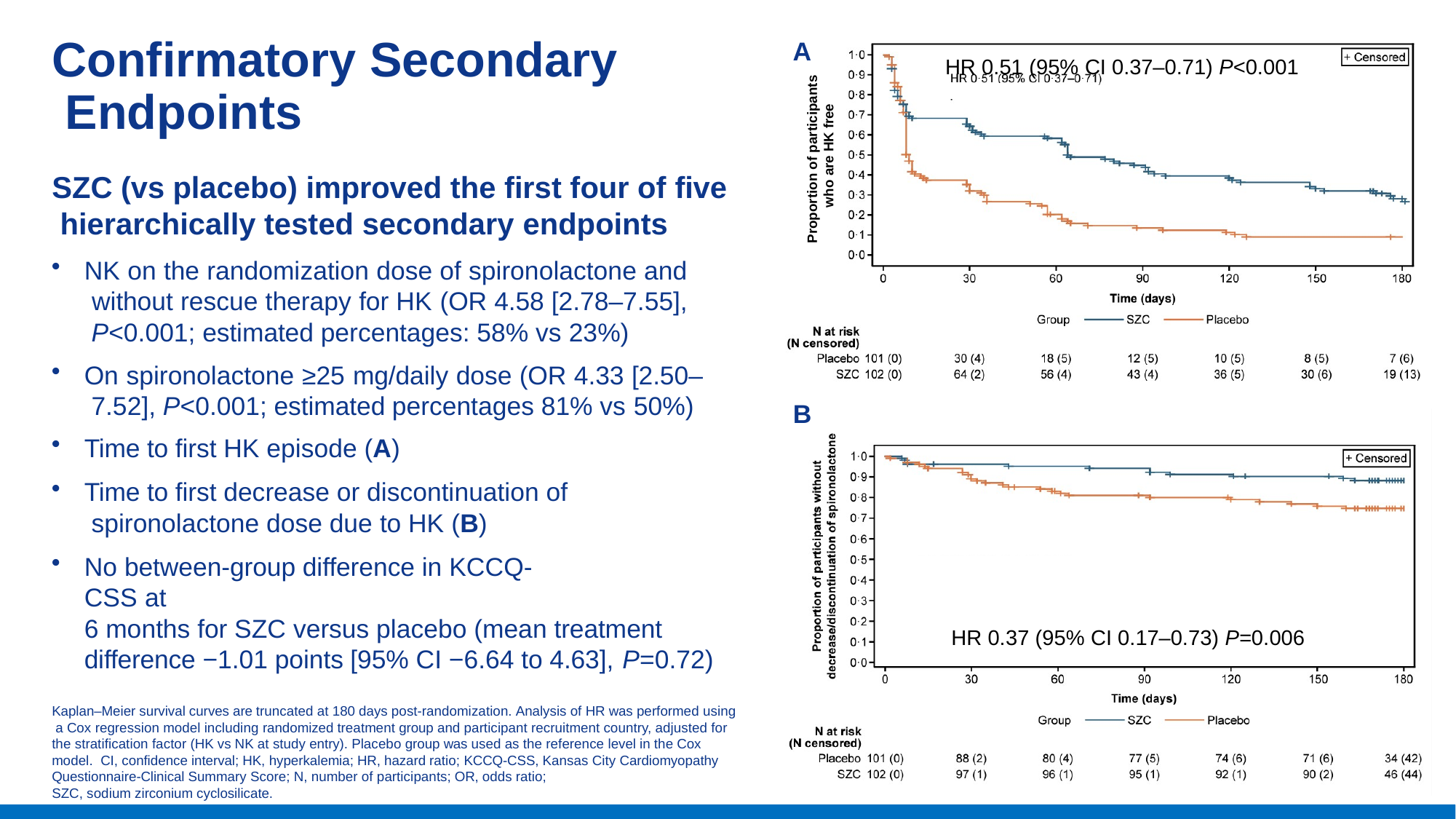

# Confirmatory Secondary  Endpoints
A
HR 0.51 (95% CI 0.37–0.71) P<0.001

Proportion of participants  who are HK free

SZC (vs placebo) improved the first four of five  hierarchically tested secondary endpoints
NK on the randomization dose of spironolactone and  without rescue therapy for HK (OR 4.58 [2.78–7.55],  P<0.001; estimated percentages: 58% vs 23%)
On spironolactone ≥25 mg/daily dose (OR 4.33 [2.50–  7.52], P<0.001; estimated percentages 81% vs 50%)
Time to first HK episode (A)
Time to first decrease or discontinuation of  spironolactone dose due to HK (B)
No between-group difference in KCCQ-CSS at
6 months for SZC versus placebo (mean treatment  difference −1.01 points [95% CI −6.64 to 4.63], P=0.72)
B

HR 0.37 (95% CI 0.17–0.73) P=0.006
Kaplan–Meier survival curves are truncated at 180 days post-randomization. Analysis of HR was performed using  a Cox regression model including randomized treatment group and participant recruitment country, adjusted for
the stratification factor (HK vs NK at study entry). Placebo group was used as the reference level in the Cox model.  CI, confidence interval; HK, hyperkalemia; HR, hazard ratio; KCCQ-CSS, Kansas City Cardiomyopathy  Questionnaire-Clinical Summary Score; N, number of participants; OR, odds ratio;
SZC, sodium zirconium cyclosilicate.